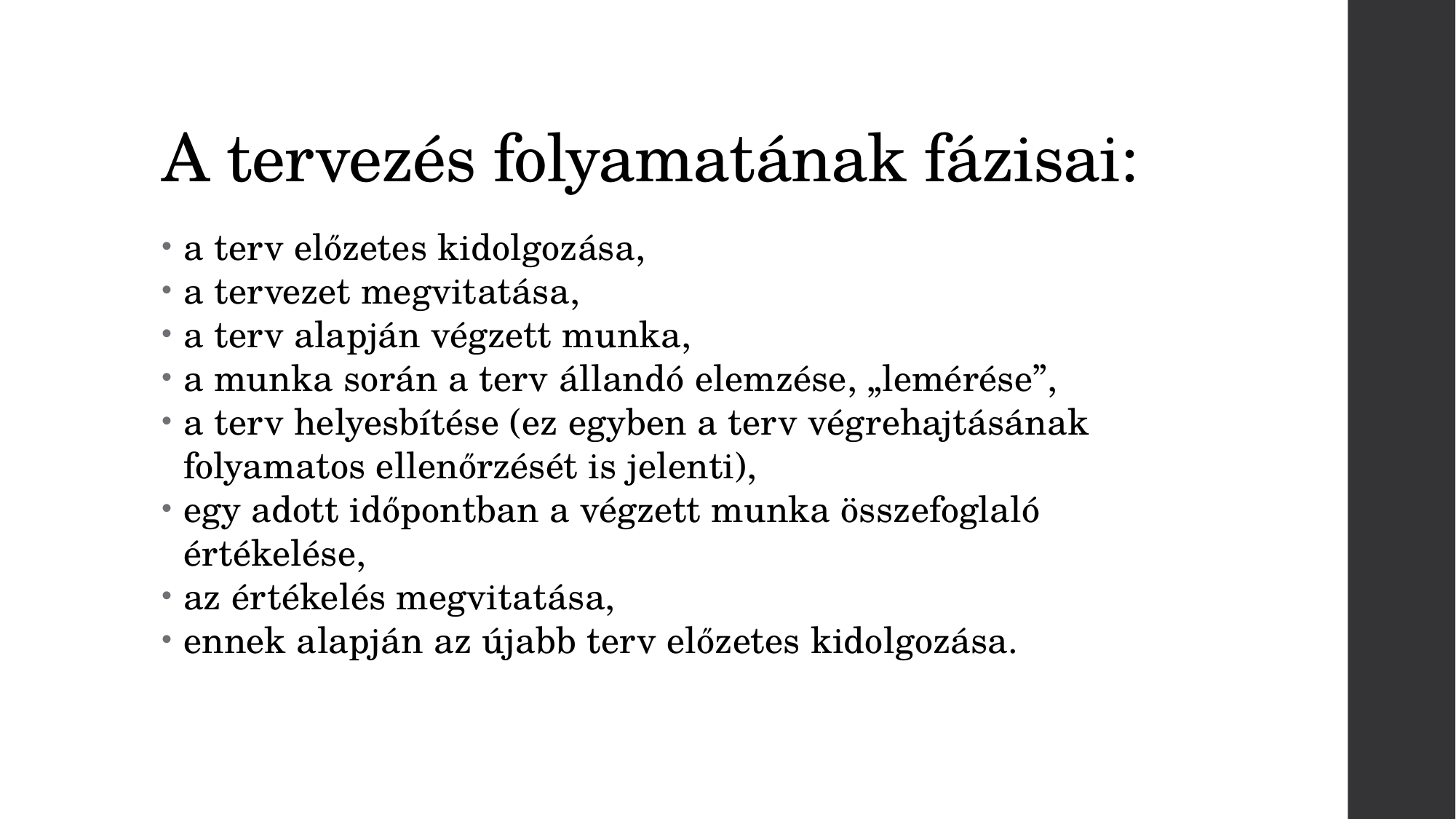

# A tervezés folyamatának fázisai:
a terv előzetes kidolgozása,
a tervezet megvitatása,
a terv alapján végzett munka,
a munka során a terv állandó elemzése, „lemérése”,
a terv helyesbítése (ez egyben a terv végrehajtásának folyamatos ellenőrzését is jelenti),
egy adott időpontban a végzett munka összefoglaló értékelése,
az értékelés megvitatása,
ennek alapján az újabb terv előzetes kidolgozása.